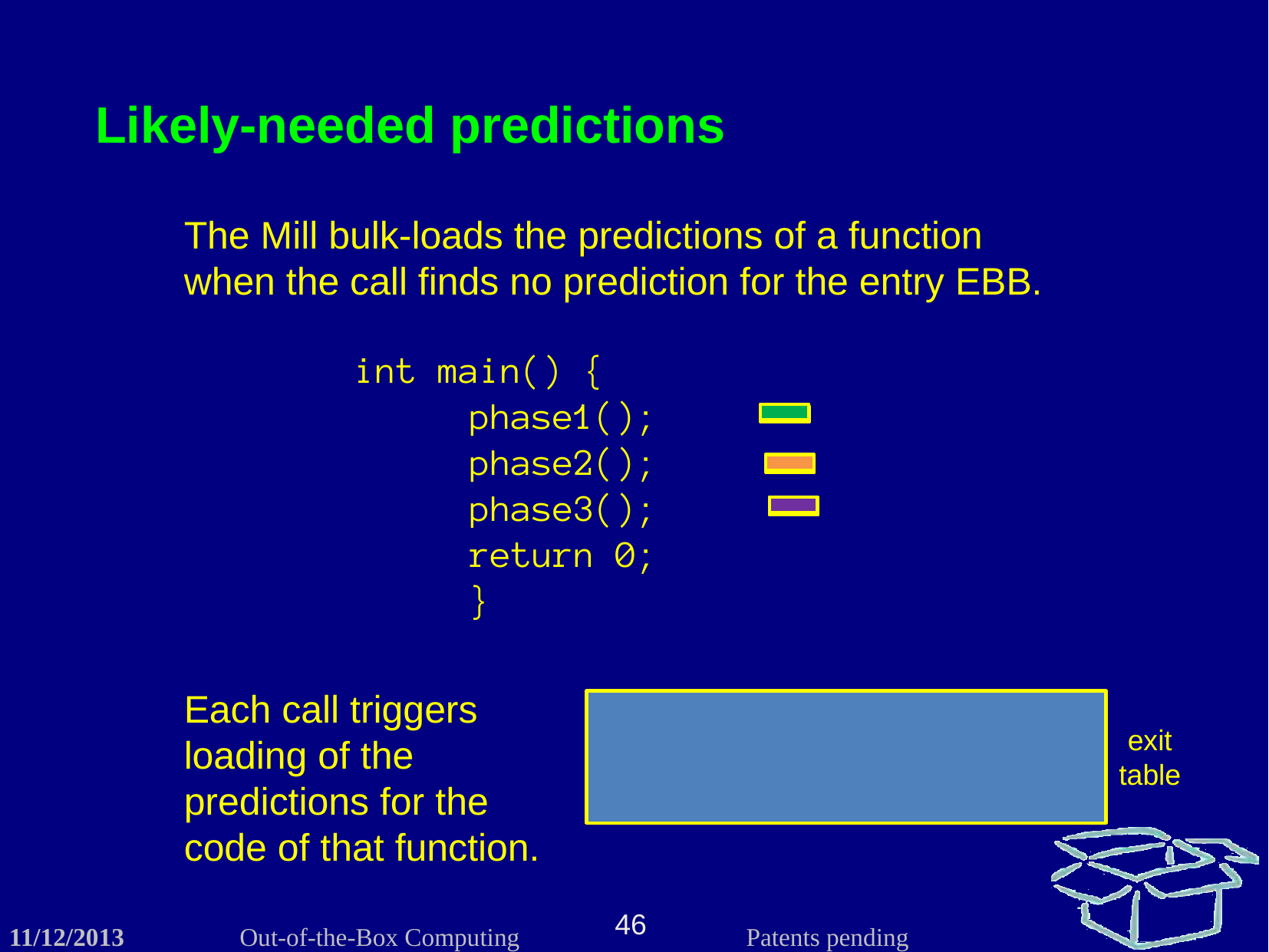

Likely-needed predictions
The Mill bulk-loads the predictions of a function when the call finds no prediction for the entry EBB.
int main() {
	phase1();
	phase2();
	phase3();
	return 0;
	}

Each call triggers loading of the predictions for the code of that function.

exit table